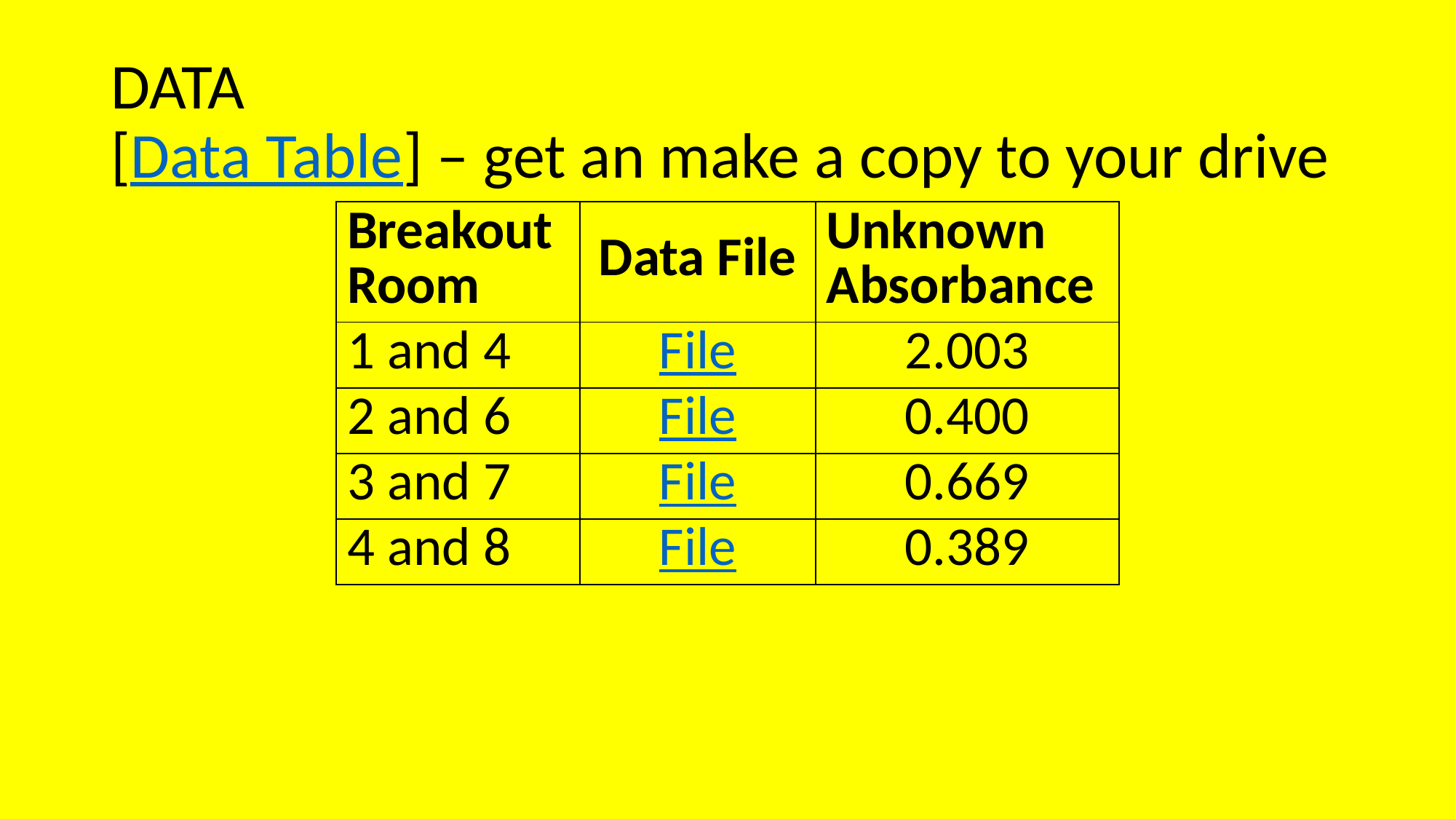

# DATA [Data Table] – get an make a copy to your drive
| Breakout Room | Data File | Unknown Absorbance |
| --- | --- | --- |
| 1 and 4 | File | 2.003 |
| 2 and 6 | File | 0.400 |
| 3 and 7 | File | 0.669 |
| 4 and 8 | File | 0.389 |